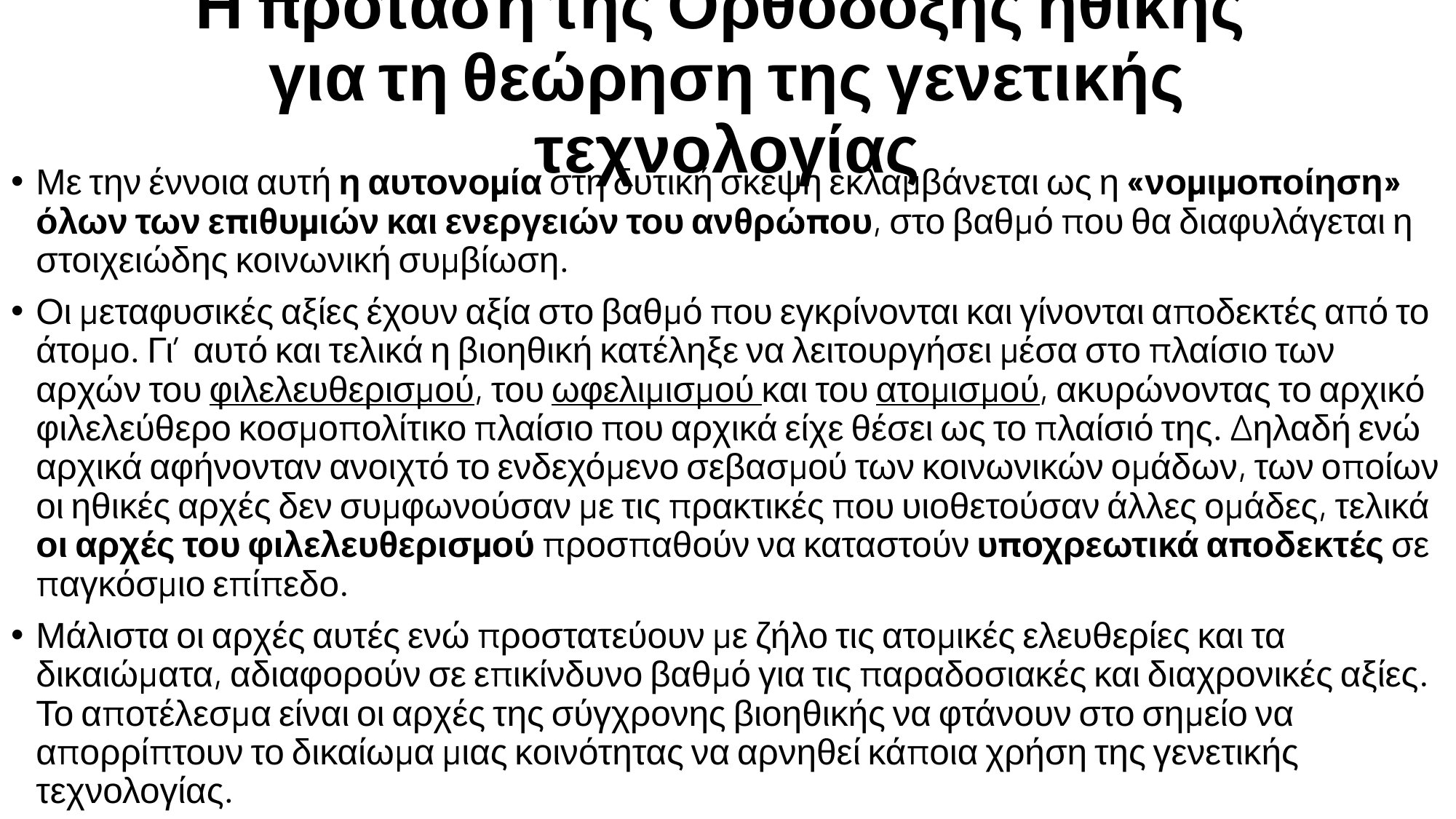

# Η πρόταση της Ορθόδοξης ηθικής για τη θεώρηση της γενετικής τεχνολογίας
Με την έννοια αυτή η αυτονομία στη δυτική σκέψη εκλαμβάνεται ως η «νομιμοποίηση» όλων των επιθυμιών και ενεργειών του ανθρώπου, στο βαθμό που θα διαφυλάγεται η στοιχειώδης κοινωνική συμβίωση.
Οι μεταφυσικές αξίες έχουν αξία στο βαθμό που εγκρίνονται και γίνονται αποδεκτές από το άτομο. Γι’  αυτό και τελικά η βιοηθική κατέληξε να λειτουργήσει μέσα στο πλαίσιο των αρχών του φιλελευθερισμού, του ωφελιμισμού και του ατομισμού, ακυρώνοντας το αρχικό φιλελεύθερο κοσμοπολίτικο πλαίσιο που αρχικά είχε θέσει ως το πλαίσιό της. Δηλαδή ενώ αρχικά αφήνονταν ανοιχτό το ενδεχόμενο σεβασμού των κοινωνικών ομάδων, των οποίων οι ηθικές αρχές δεν συμφωνούσαν με τις πρακτικές που υιοθετούσαν άλλες ομάδες, τελικά οι αρχές του φιλελευθερισμού προσπαθούν να καταστούν υποχρεωτικά αποδεκτές σε παγκόσμιο επίπεδο.
Μάλιστα οι αρχές αυτές ενώ προστατεύουν με ζήλο τις ατομικές ελευθερίες και τα δικαιώματα, αδιαφορούν σε επικίνδυνο βαθμό για τις παραδοσιακές και διαχρονικές αξίες. Το αποτέλεσμα είναι οι αρχές της σύγχρονης βιοηθικής να φτάνουν στο σημείο να απορρίπτουν το δικαίωμα μιας κοινότητας να αρνηθεί κάποια χρήση της γενετικής τεχνολογίας.